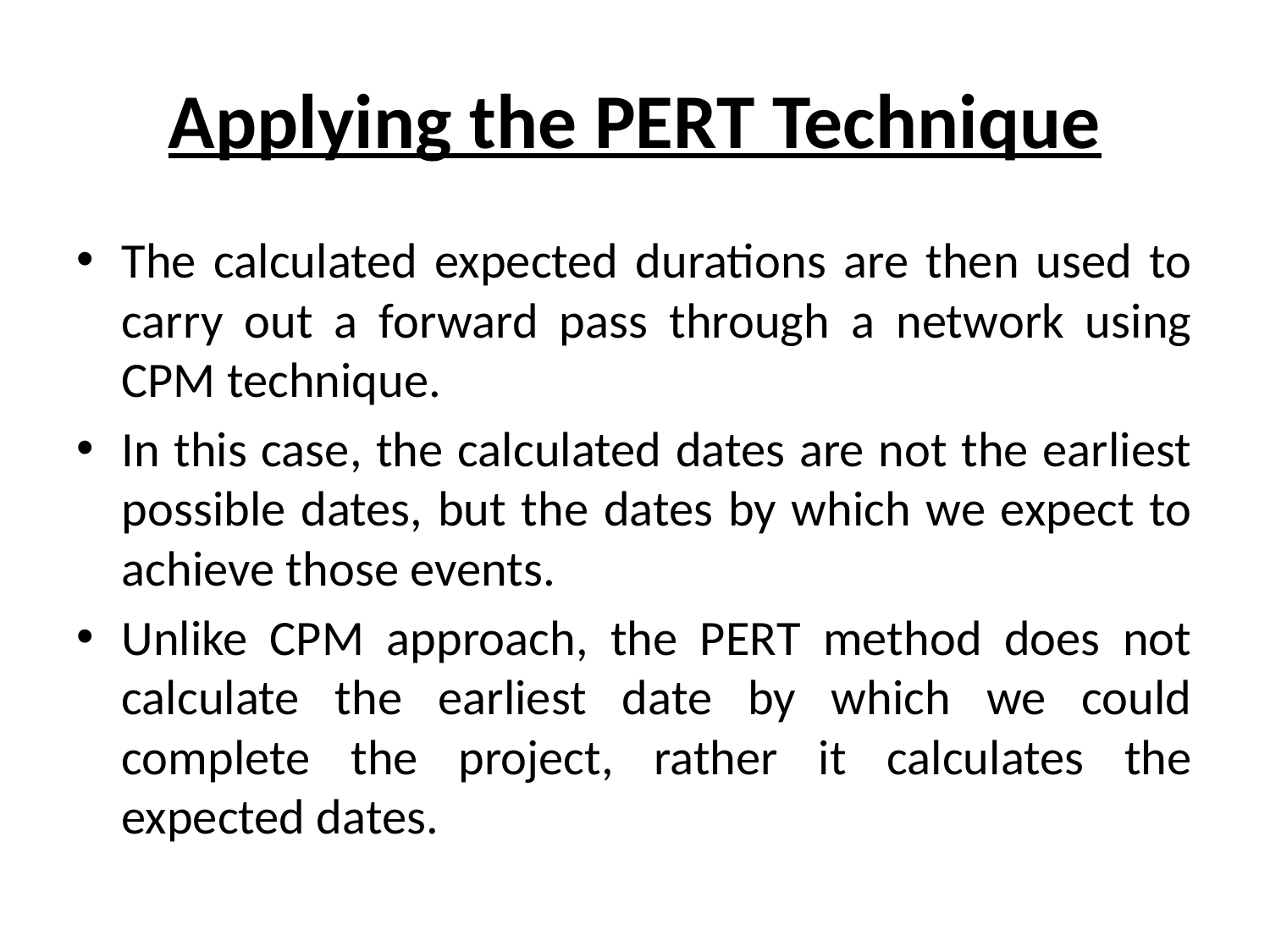

# Applying the PERT Technique
The calculated expected durations are then used to carry out a forward pass through a network using CPM technique.
In this case, the calculated dates are not the earliest possible dates, but the dates by which we expect to achieve those events.
Unlike CPM approach, the PERT method does not calculate the earliest date by which we could complete the project, rather it calculates the expected dates.